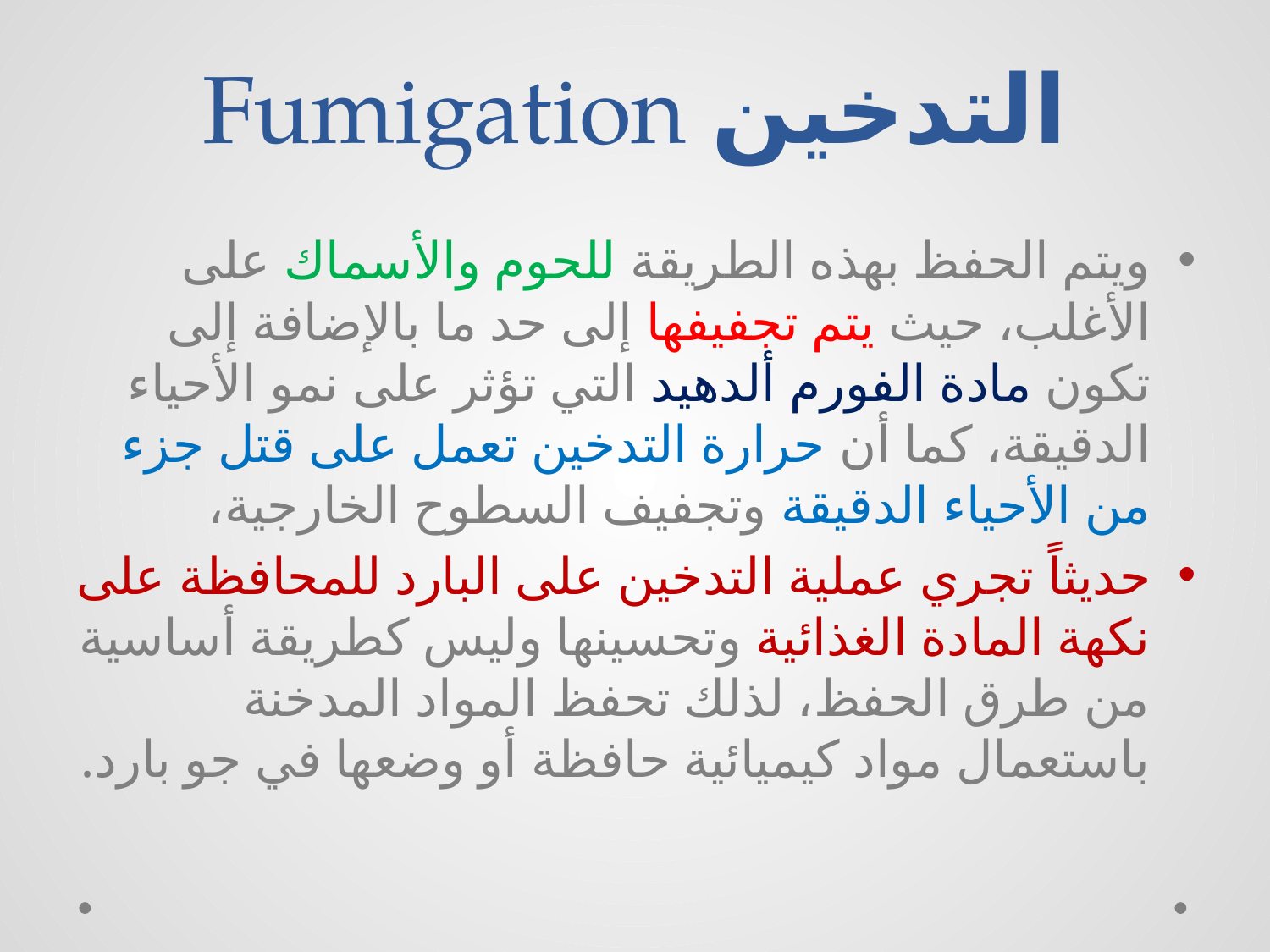

# التدخين Fumigation
ويتم الحفظ بهذه الطريقة للحوم والأسماك على الأغلب، حيث يتم تجفيفها إلى حد ما بالإضافة إلى تكون مادة الفورم ألدهيد التي تؤثر على نمو الأحياء الدقيقة، كما أن حرارة التدخين تعمل على قتل جزء من الأحياء الدقيقة وتجفيف السطوح الخارجية،
حديثاً تجري عملية التدخين على البارد للمحافظة على نكهة المادة الغذائية وتحسينها وليس كطريقة أساسية من طرق الحفظ، لذلك تحفظ المواد المدخنة باستعمال مواد كيميائية حافظة أو وضعها في جو بارد.